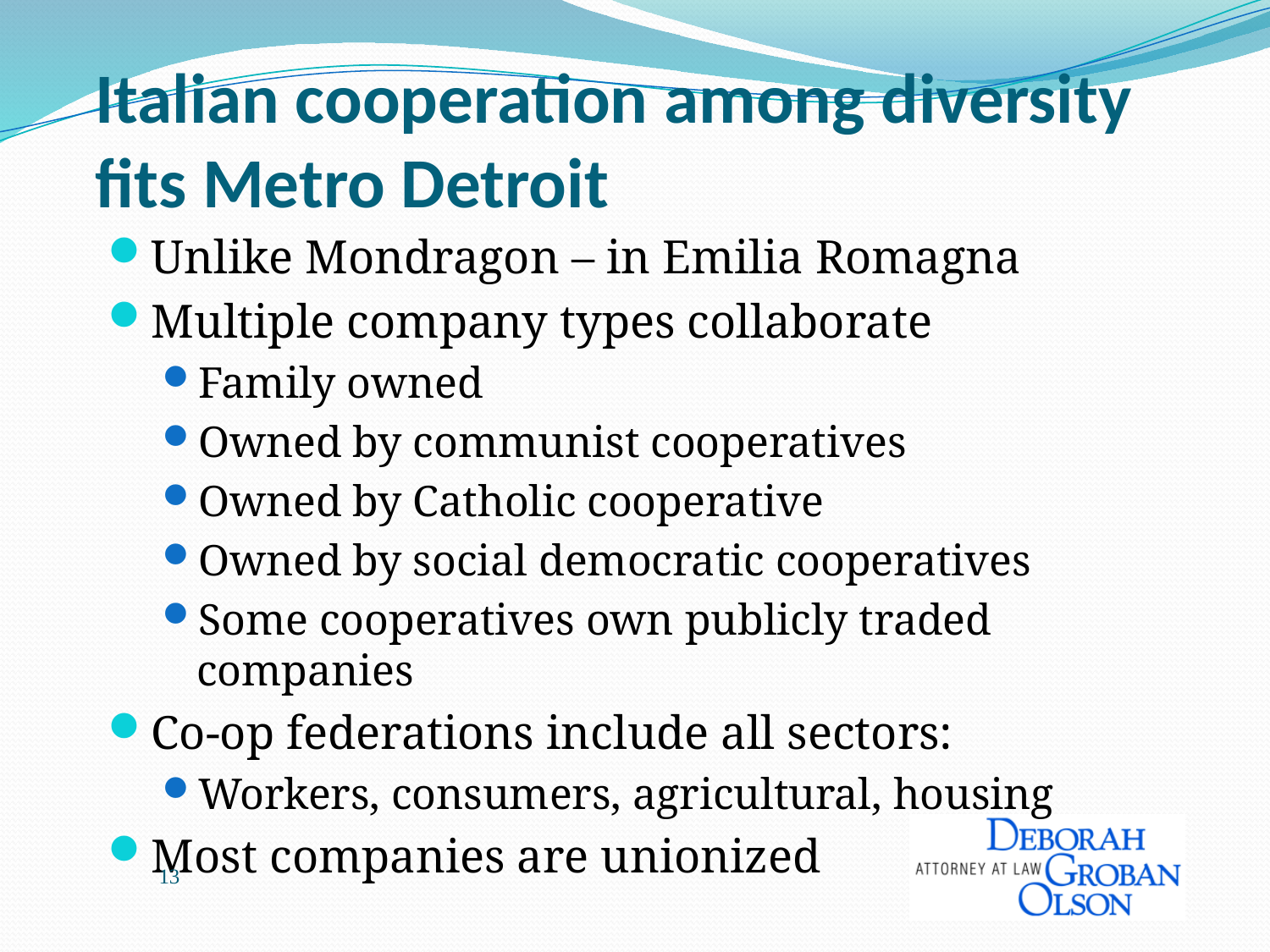

# Italian cooperation among diversity fits Metro Detroit
Unlike Mondragon – in Emilia Romagna
Multiple company types collaborate
Family owned
Owned by communist cooperatives
Owned by Catholic cooperative
Owned by social democratic cooperatives
Some cooperatives own publicly traded companies
Co-op federations include all sectors:
Workers, consumers, agricultural, housing
Most companies are unionized

13